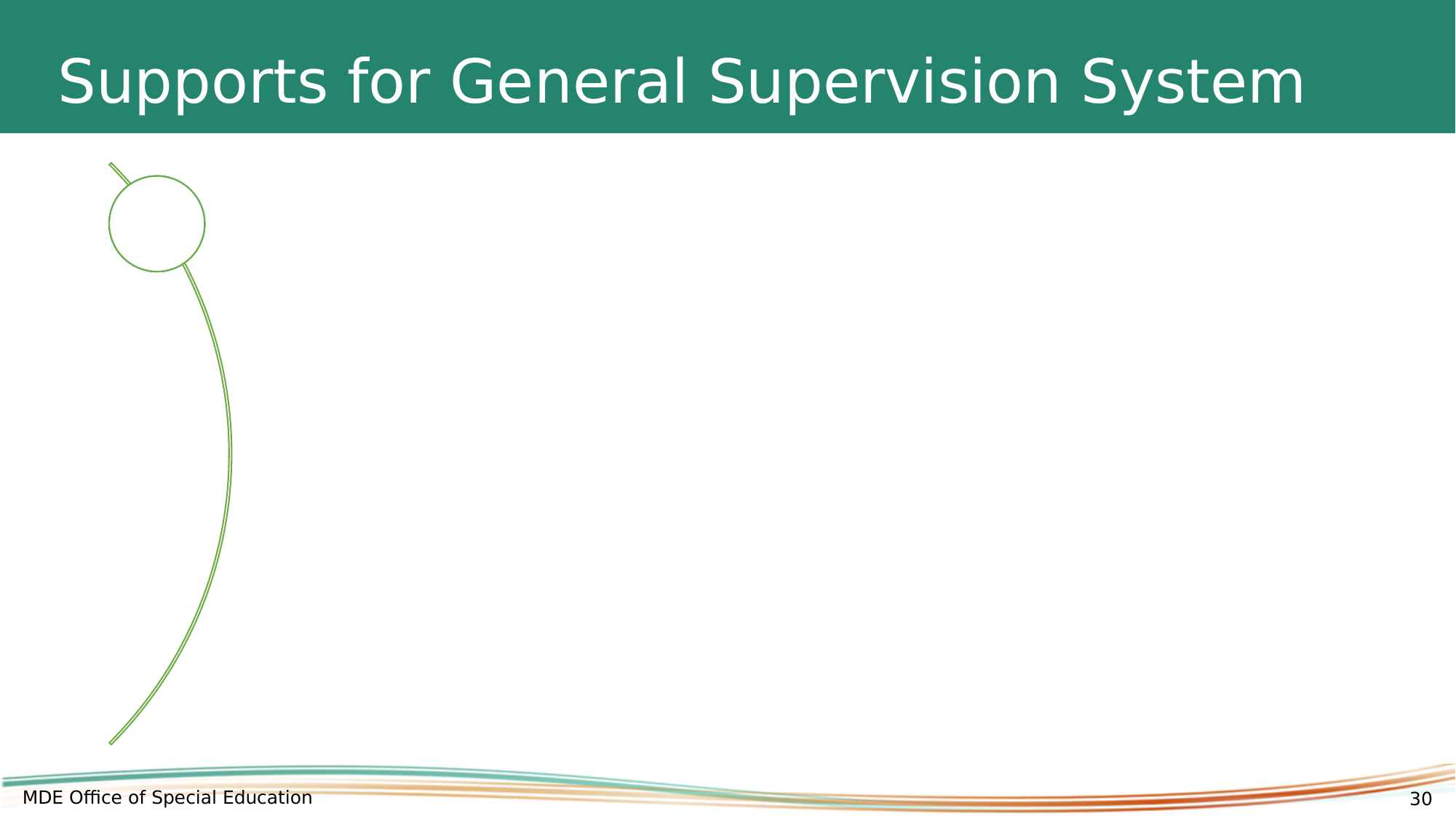

# Supports for General Supervision System

MDE Office of Special Education
30